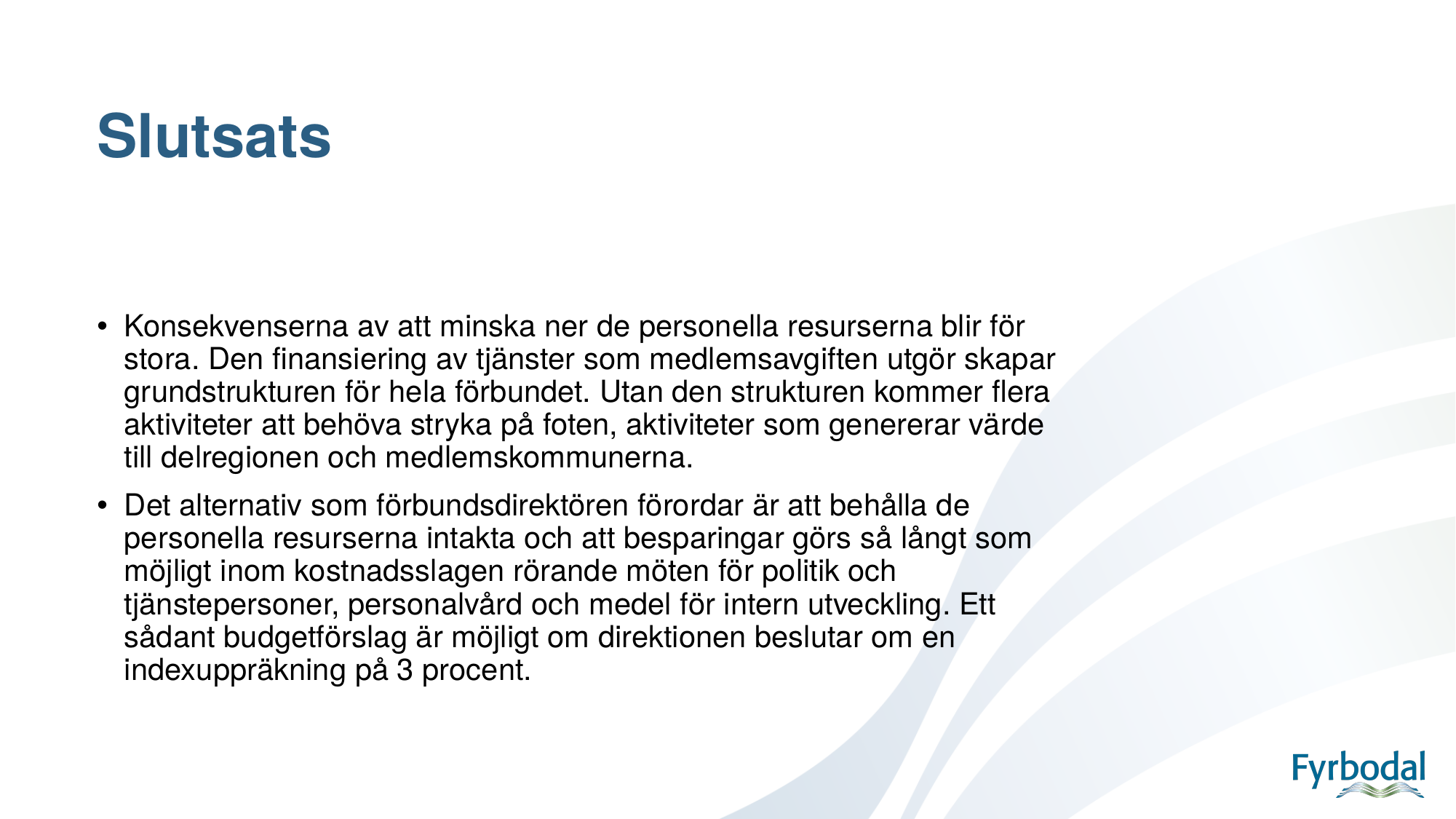

# Slutsats
Konsekvenserna av att minska ner de personella resurserna blir för stora. Den finansiering av tjänster som medlemsavgiften utgör skapar grundstrukturen för hela förbundet. Utan den strukturen kommer flera aktiviteter att behöva stryka på foten, aktiviteter som genererar värde till delregionen och medlemskommunerna.
Det alternativ som förbundsdirektören förordar är att behålla de personella resurserna intakta och att besparingar görs så långt som möjligt inom kostnadsslagen rörande möten för politik och tjänstepersoner, personalvård och medel för intern utveckling. Ett sådant budgetförslag är möjligt om direktionen beslutar om en indexuppräkning på 3 procent.